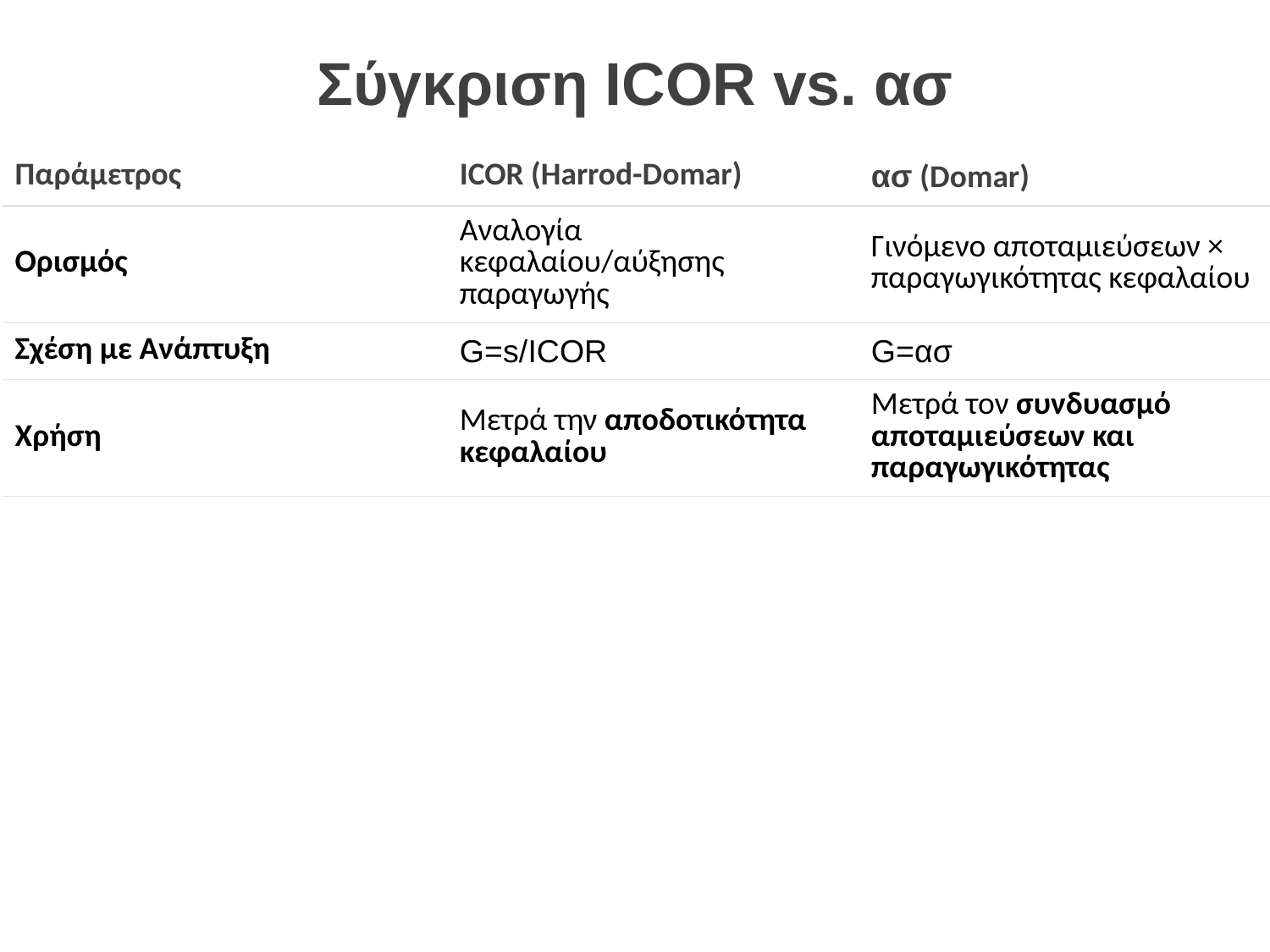

# Σύγκριση ICOR vs. ασ
| Παράμετρος | ICOR (Harrod-Domar) | ασ (Domar) |
| --- | --- | --- |
| Ορισμός | Αναλογία κεφαλαίου/αύξησης παραγωγής | Γινόμενο αποταμιεύσεων × παραγωγικότητας κεφαλαίου |
| Σχέση με Ανάπτυξη | G=s/ICOR​ | G=ασ |
| Χρήση | Μετρά την αποδοτικότητα κεφαλαίου | Μετρά τον συνδυασμό αποταμιεύσεων και παραγωγικότητας |